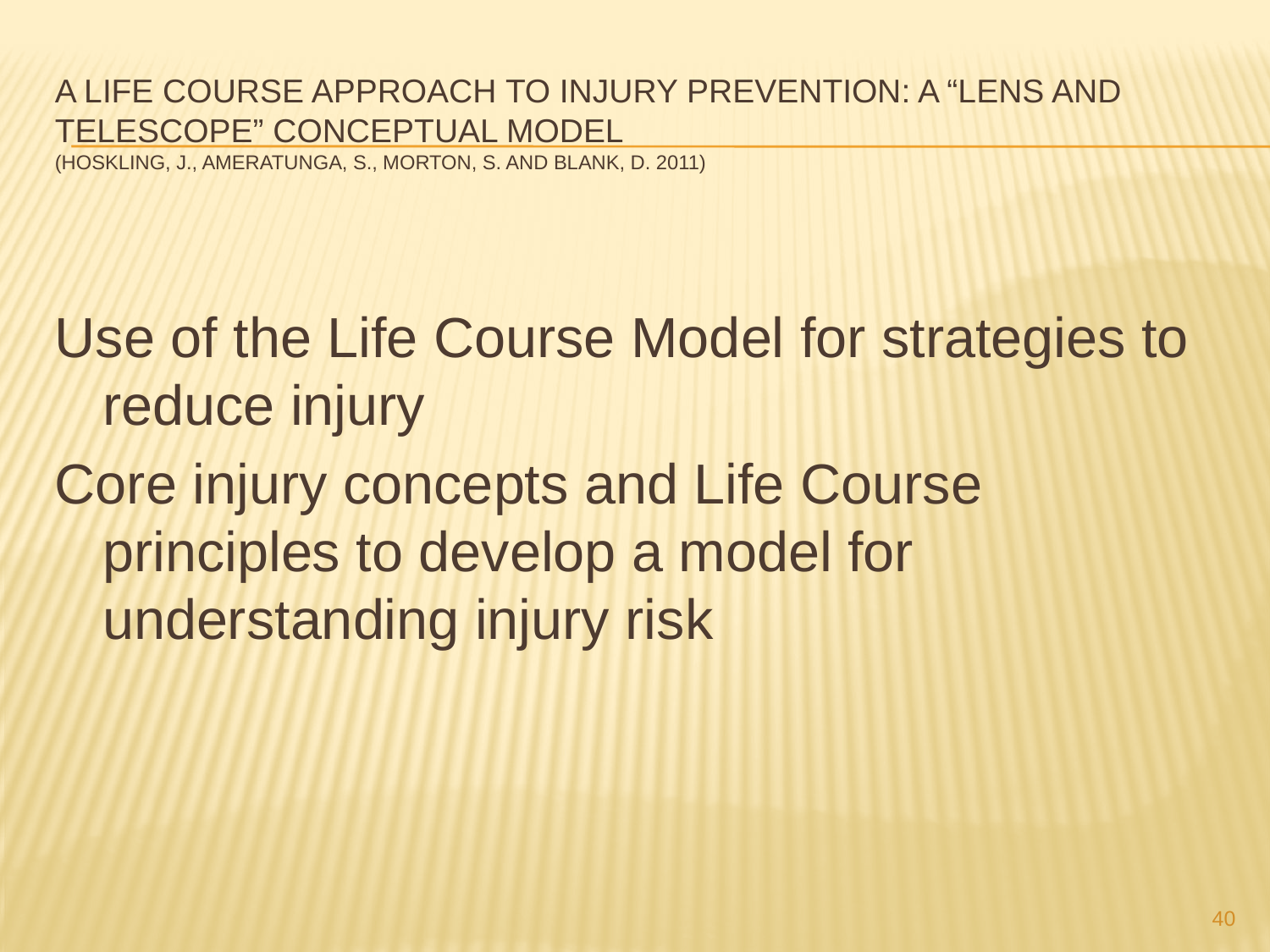

# A life course approach to injury prevention: a “lens and telescope” conceptual model (Hoskling, j., ameratunga, s., morton, s. and blank, d. 2011)

Use of the Life Course Model for strategies to reduce injury
Core injury concepts and Life Course principles to develop a model for understanding injury risk
40